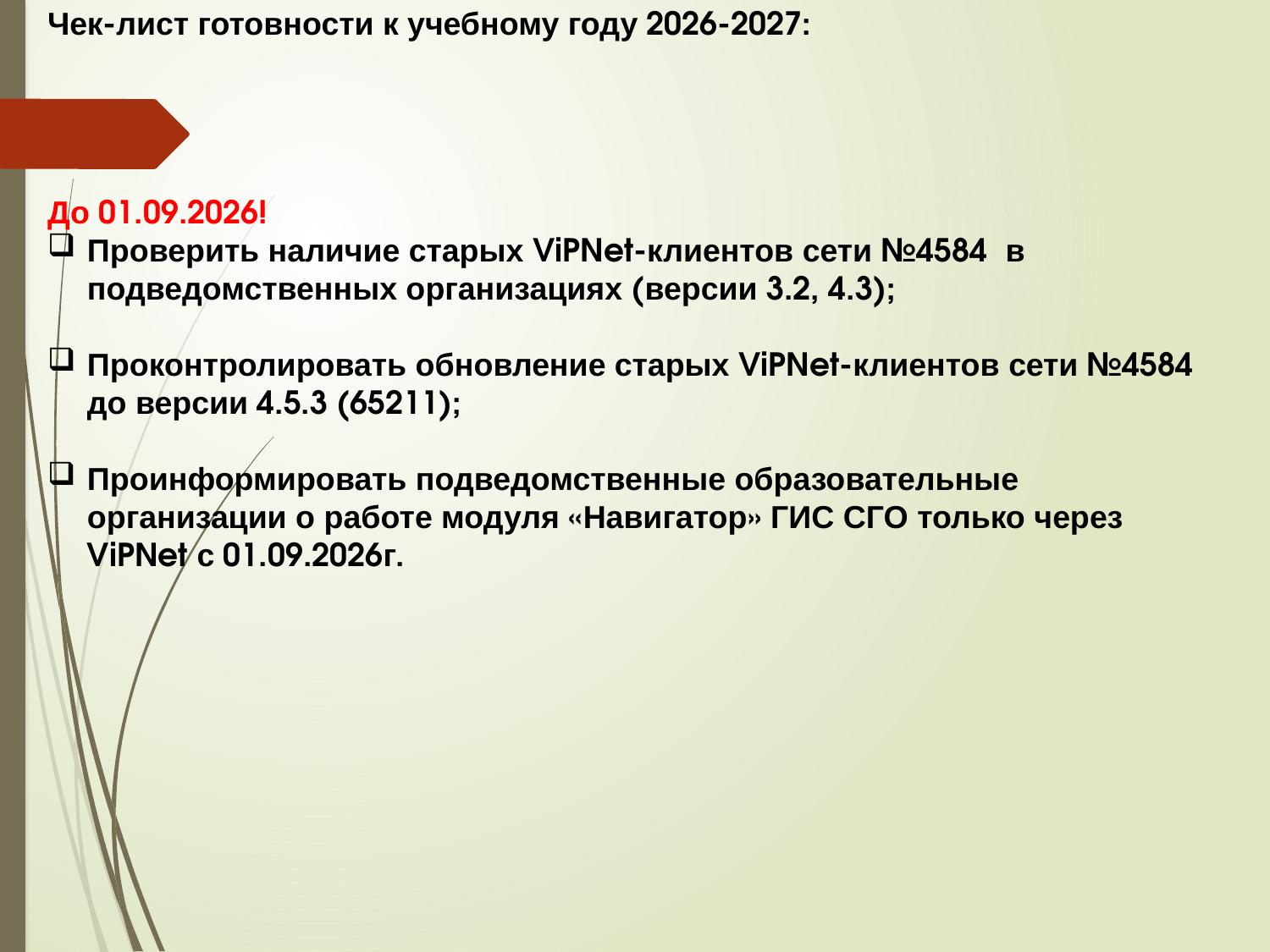

Чек-лист готовности к учебному году 2026-2027:
До 01.09.2026!
Проверить наличие старых ViPNet-клиентов сети №4584  в подведомственных организациях (версии 3.2, 4.3);

Проконтролировать обновление старых ViPNet-клиентов сети №4584 до версии 4.5.3 (65211);

Проинформировать подведомственные образовательные организации о работе модуля «Навигатор» ГИС СГО только через ViPNet с 01.09.2026г.